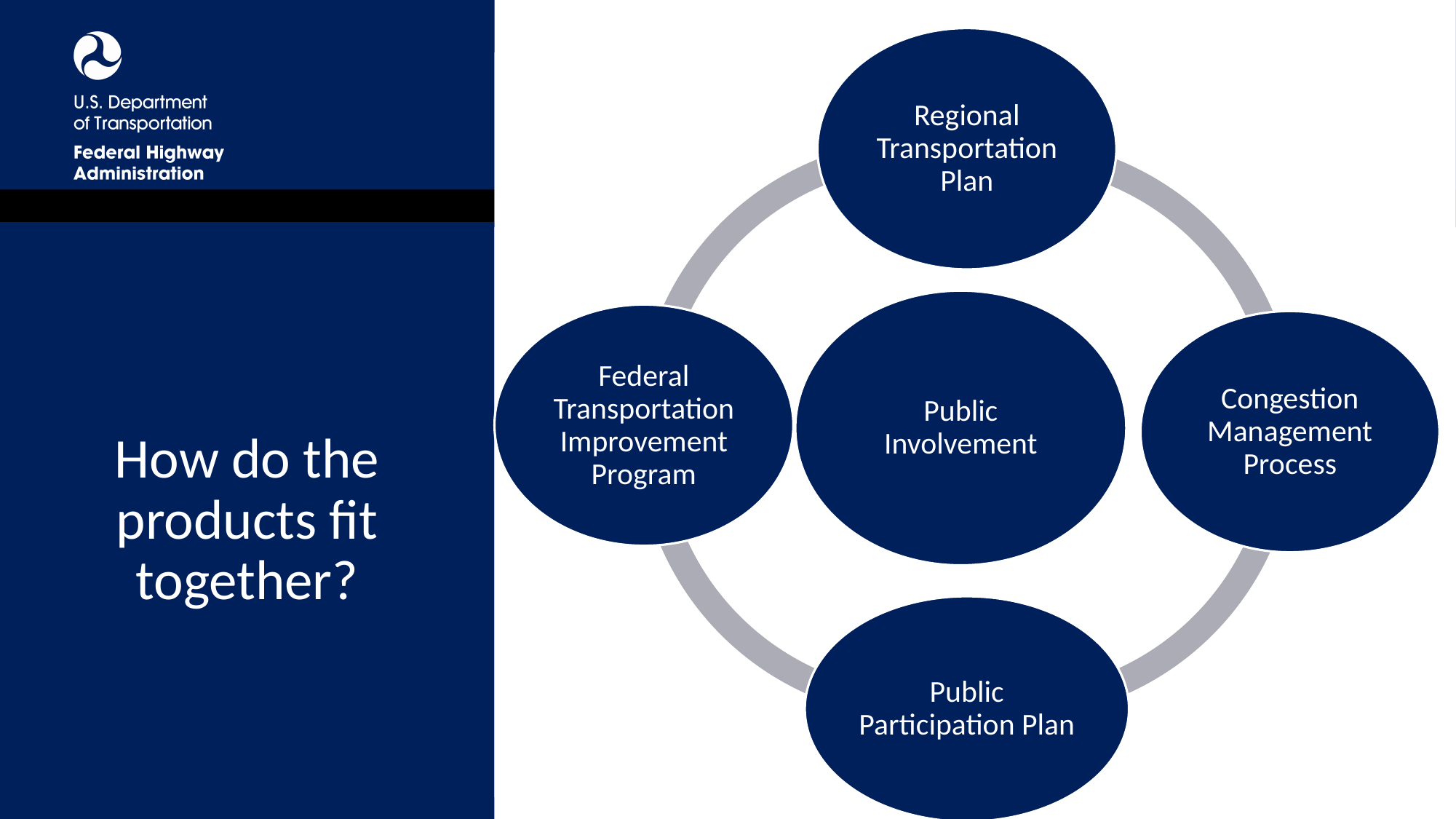

Public Involvement
Regional Transportation Plan
Congestion Management Process
Public Participation Plan
Federal Transportation Improvement Program
# How do the products fit together?